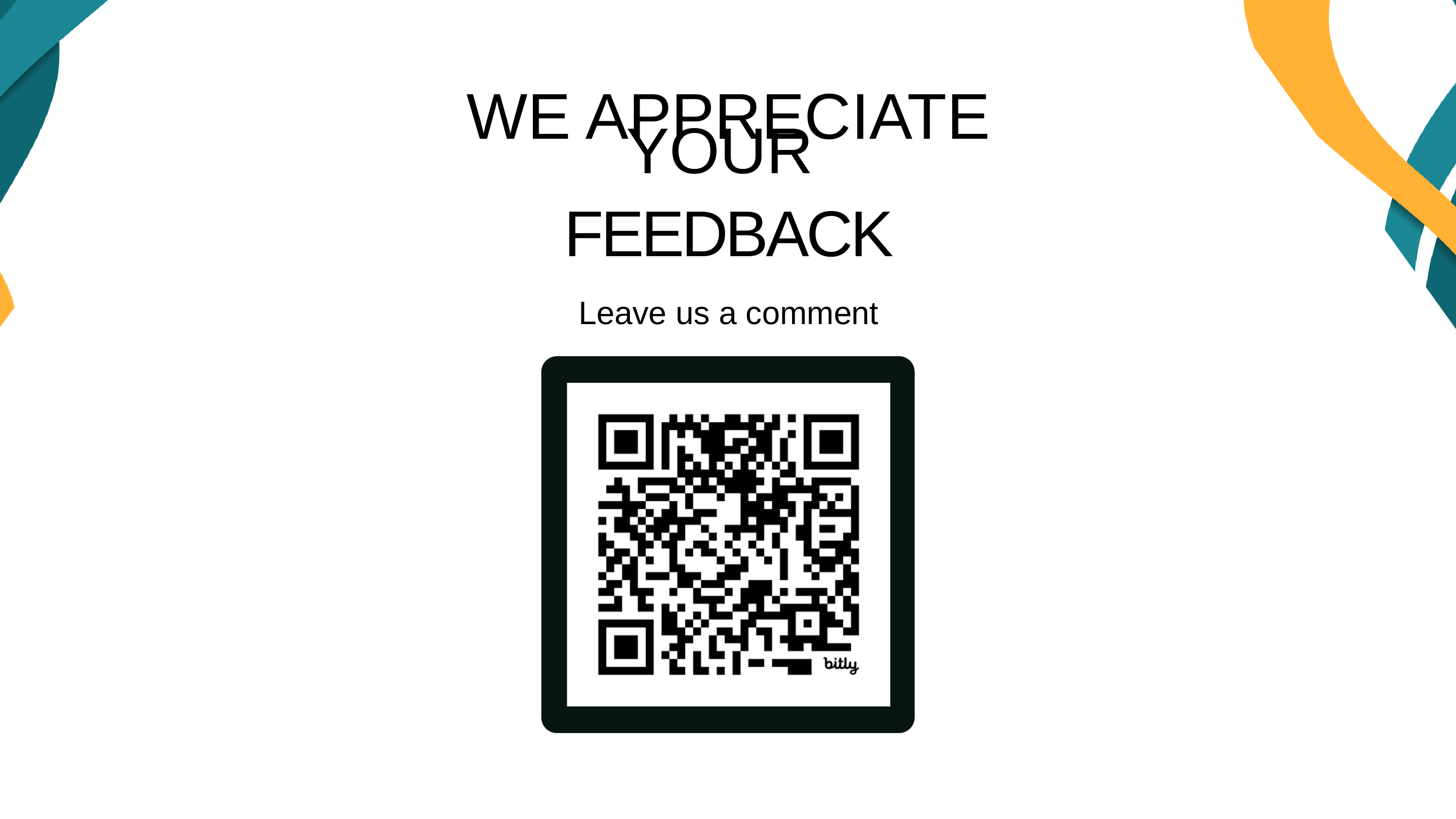

WE APPRECIATE
YOUR
FEEDBACK
Leave us a comment